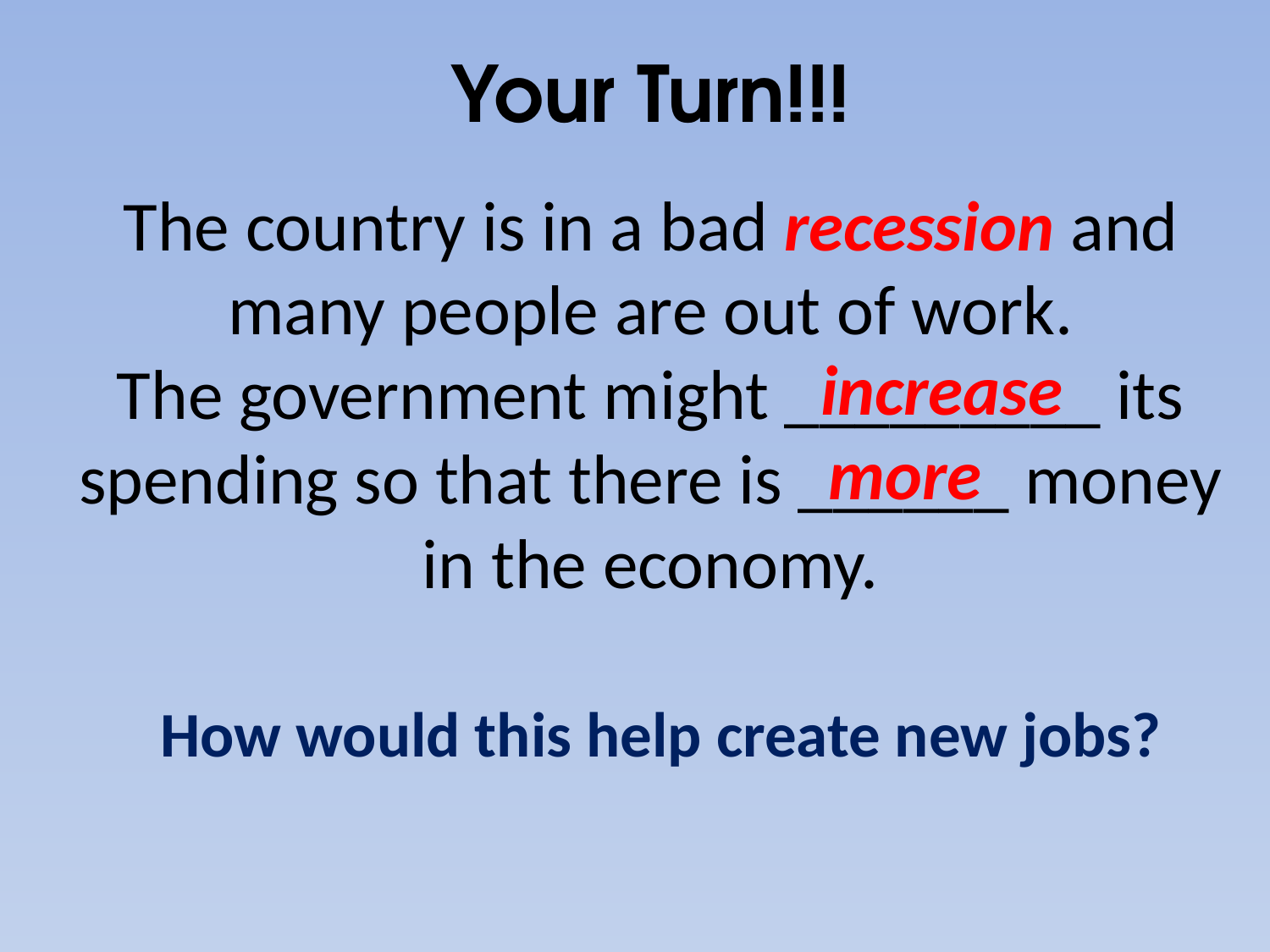

# Your Turn!!! The country is in a bad recession and many people are out of work. The government might _________ its spending so that there is ______ money in the economy.
increase
more
How would this help create new jobs?